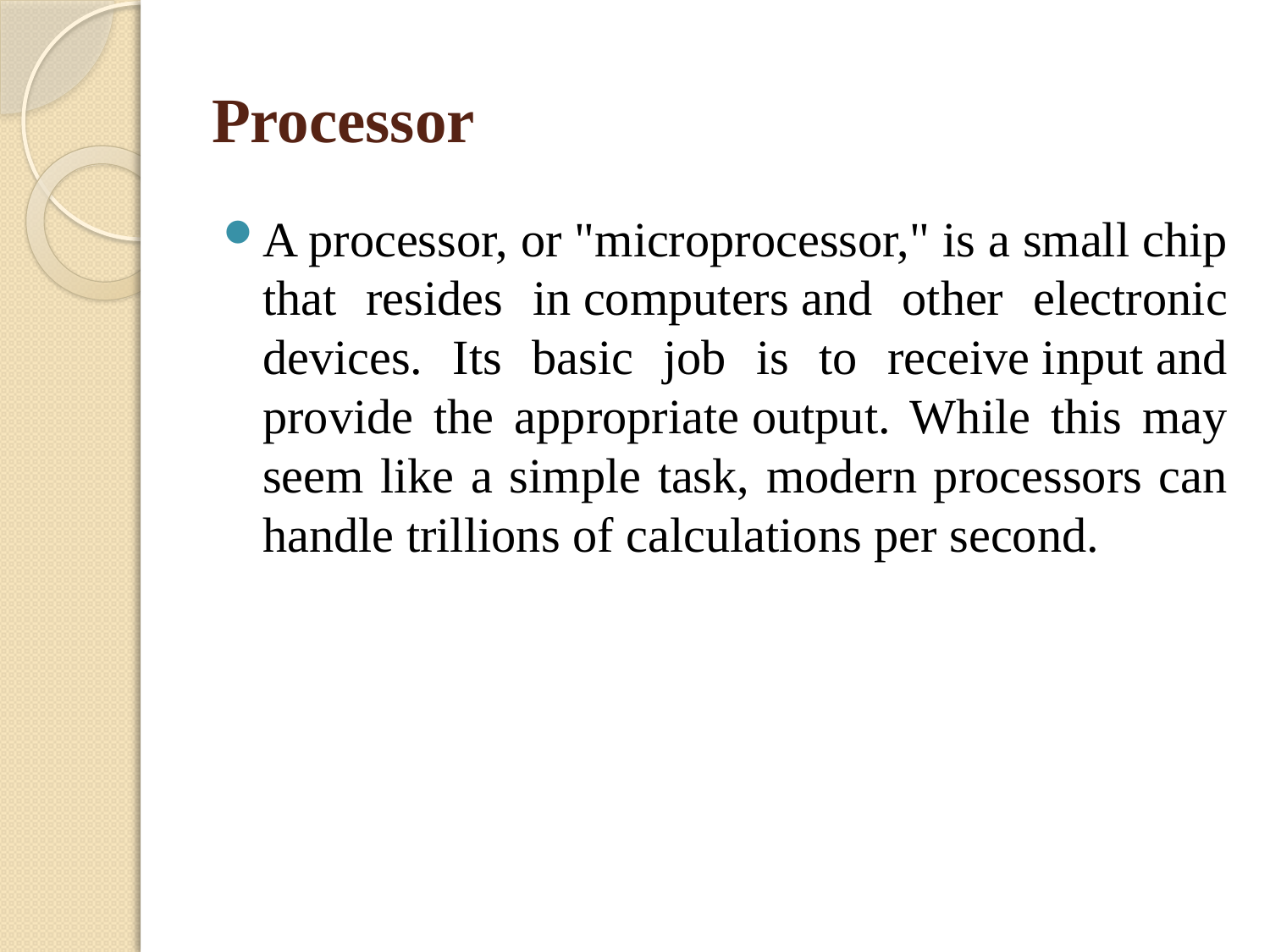

# Processor
A processor, or "microprocessor," is a small chip that resides in computers and other electronic devices. Its basic job is to receive input and provide the appropriate output. While this may seem like a simple task, modern processors can handle trillions of calculations per second.